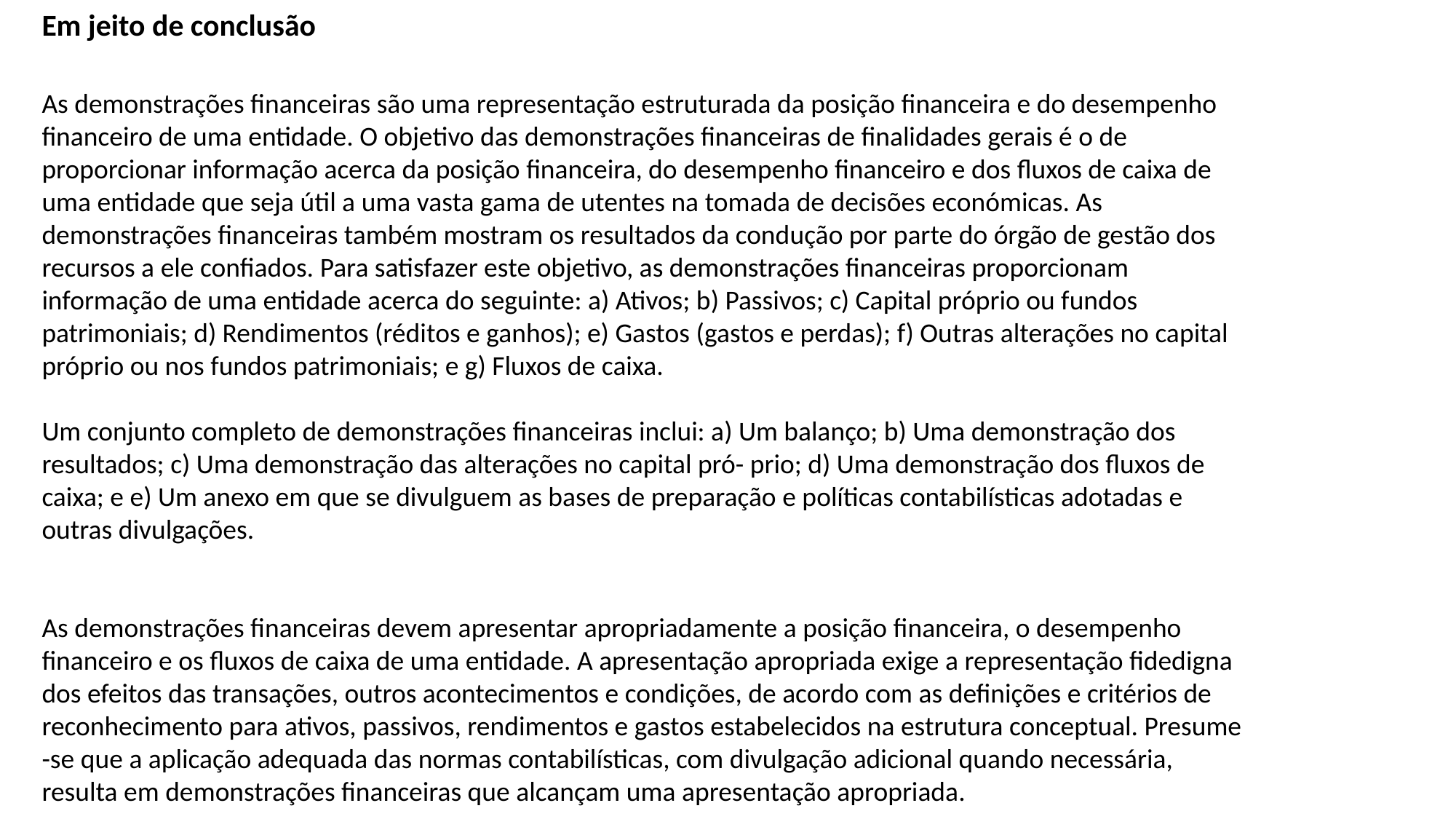

Em jeito de conclusão
As demonstrações financeiras são uma representação estruturada da posição financeira e do desempenho financeiro de uma entidade. O objetivo das demonstrações financeiras de finalidades gerais é o de proporcionar informação acerca da posição financeira, do desempenho financeiro e dos fluxos de caixa de uma entidade que seja útil a uma vasta gama de utentes na tomada de decisões económicas. As demonstrações financeiras também mostram os resultados da condução por parte do órgão de gestão dos recursos a ele confiados. Para satisfazer este objetivo, as demonstrações financeiras proporcionam informação de uma entidade acerca do seguinte: a) Ativos; b) Passivos; c) Capital próprio ou fundos patrimoniais; d) Rendimentos (réditos e ganhos); e) Gastos (gastos e perdas); f) Outras alterações no capital próprio ou nos fundos patrimoniais; e g) Fluxos de caixa.

Um conjunto completo de demonstrações financeiras inclui: a) Um balanço; b) Uma demonstração dos resultados; c) Uma demonstração das alterações no capital pró- prio; d) Uma demonstração dos fluxos de caixa; e e) Um anexo em que se divulguem as bases de preparação e políticas contabilísticas adotadas e outras divulgações.

As demonstrações financeiras devem apresentar apropriadamente a posição financeira, o desempenho financeiro e os fluxos de caixa de uma entidade. A apresentação apropriada exige a representação fidedigna dos efeitos das transações, outros acontecimentos e condições, de acordo com as definições e critérios de reconhecimento para ativos, passivos, rendimentos e gastos estabelecidos na estrutura conceptual. Presume -se que a aplicação adequada das normas contabilísticas, com divulgação adicional quando necessária, resulta em demonstrações financeiras que alcançam uma apresentação apropriada.